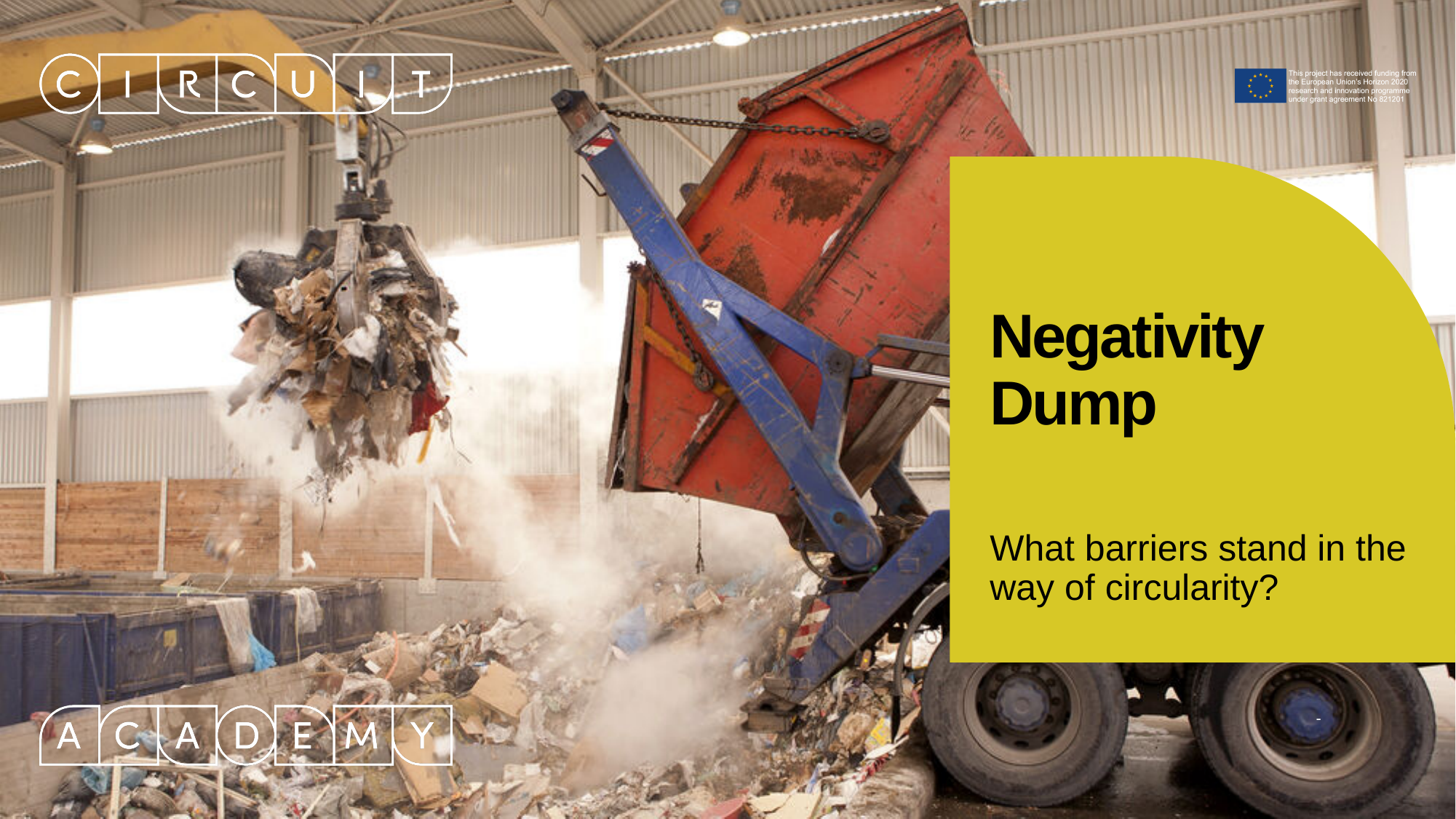

# Negativity Dump
What barriers stand in the way of circularity?
-